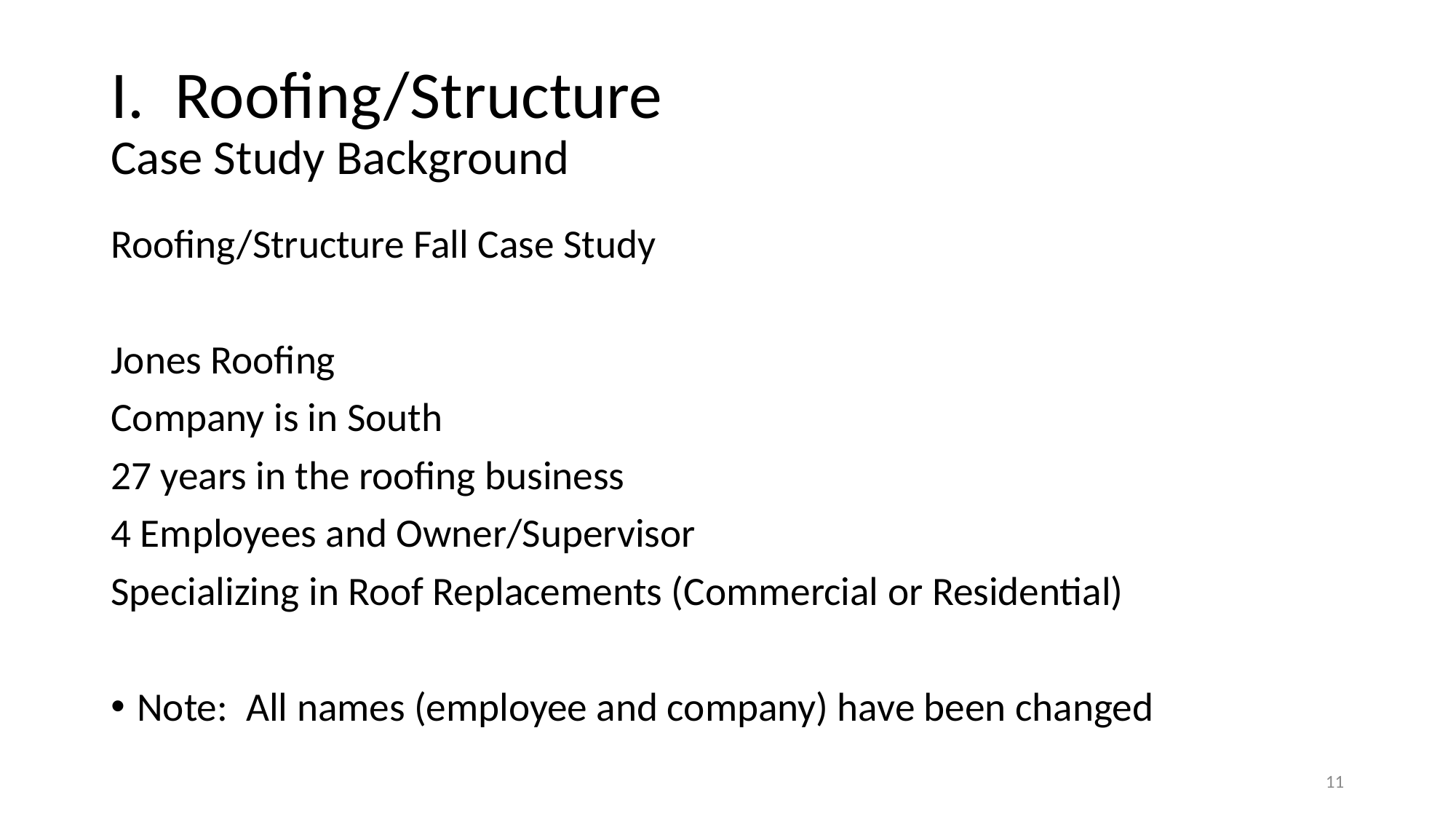

# I.  Roofing/Structure Case Study Background
Roofing/Structure Fall Case Study

Jones Roofing
Company is in South
27 years in the roofing business
4 Employees and Owner/Supervisor
Specializing in Roof Replacements (Commercial or Residential)

Note:  All names (employee and company) have been changed

11